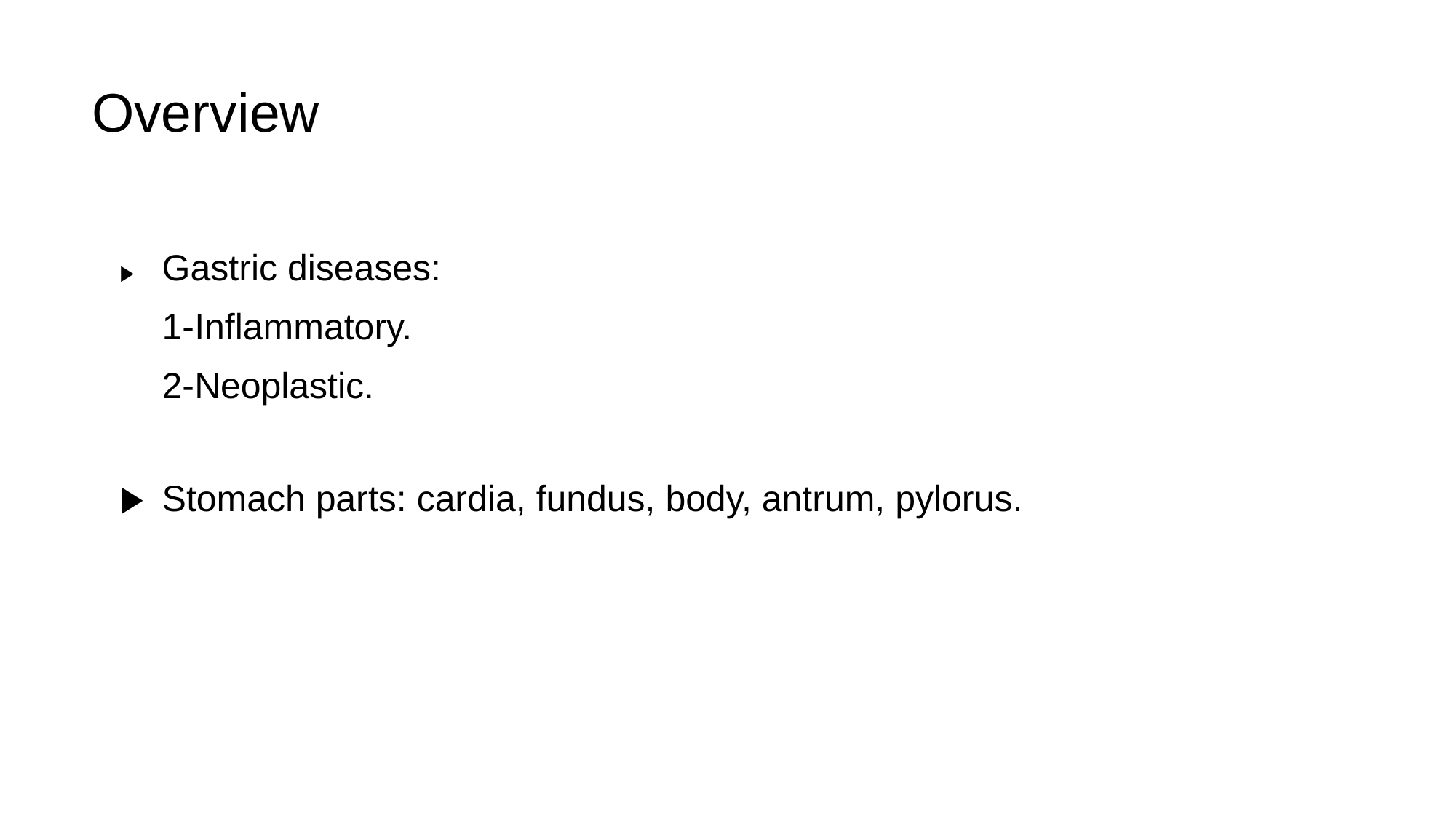

# Overview
▶	Gastric diseases:
	1-Inflammatory.
	2-Neoplastic.

▶	Stomach parts: cardia, fundus, body, antrum, pylorus.